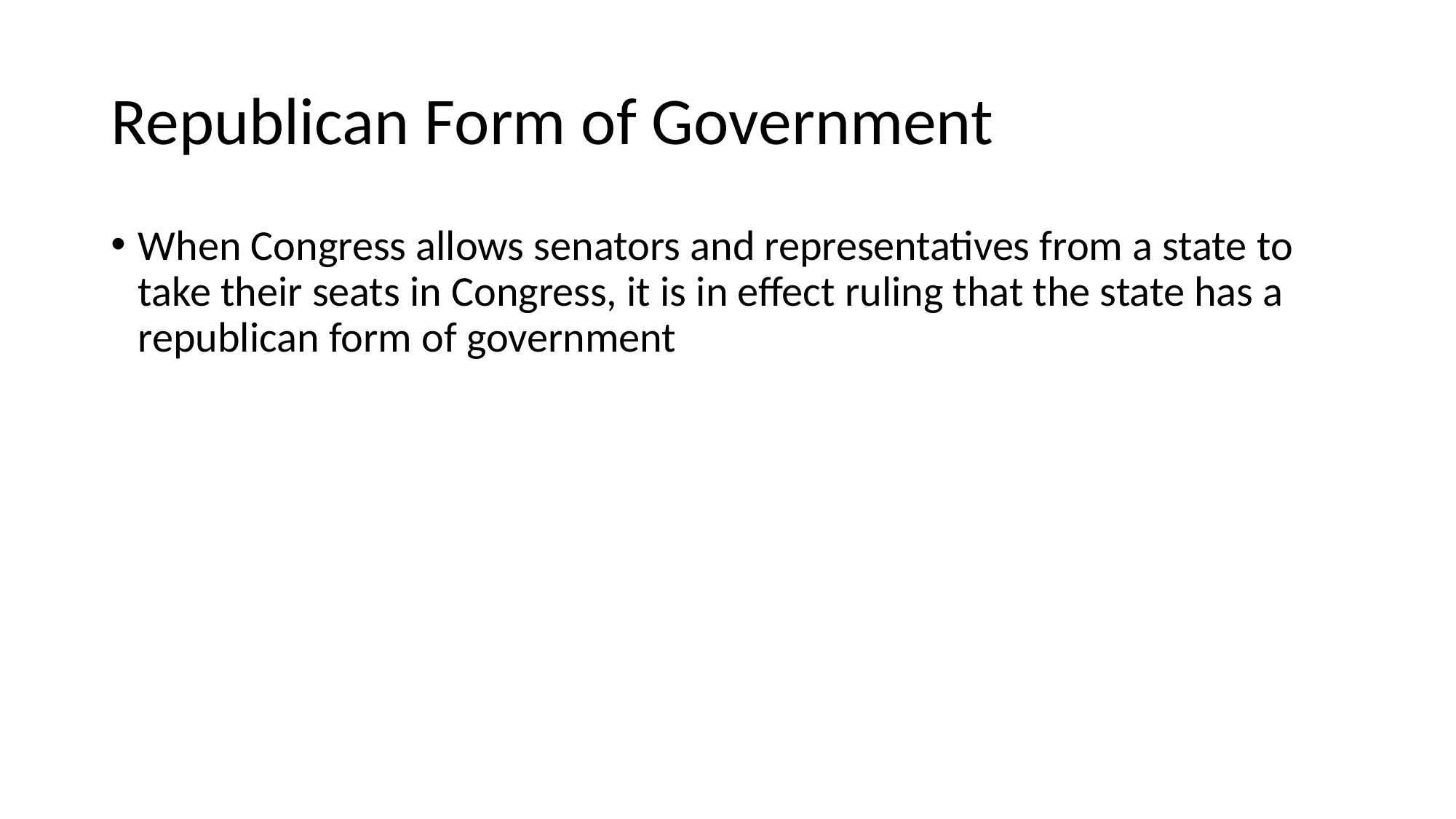

# Republican Form of Government
When Congress allows senators and representatives from a state to take their seats in Congress, it is in effect ruling that the state has a republican form of government